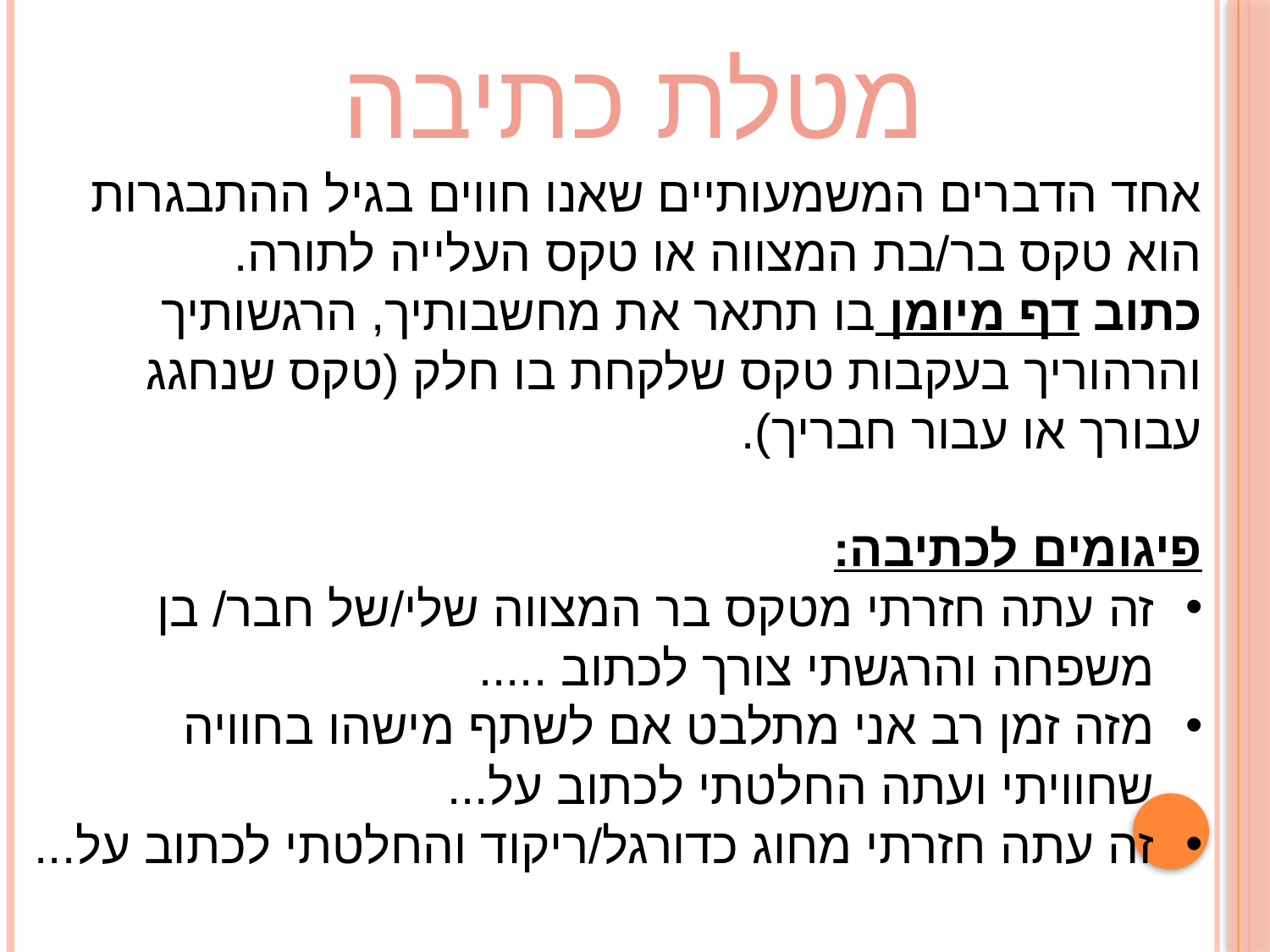

מטלת כתיבה
אחד הדברים המשמעותיים שאנו חווים בגיל ההתבגרות הוא טקס בר/בת המצווה או טקס העלייה לתורה.
כתוב דף מיומן בו תתאר את מחשבותיך, הרגשותיך והרהוריך בעקבות טקס שלקחת בו חלק (טקס שנחגג עבורך או עבור חבריך).

פיגומים לכתיבה:
זה עתה חזרתי מטקס בר המצווה שלי/של חבר/ בן משפחה והרגשתי צורך לכתוב .....
מזה זמן רב אני מתלבט אם לשתף מישהו בחוויה שחוויתי ועתה החלטתי לכתוב על...
זה עתה חזרתי מחוג כדורגל/ריקוד והחלטתי לכתוב על...